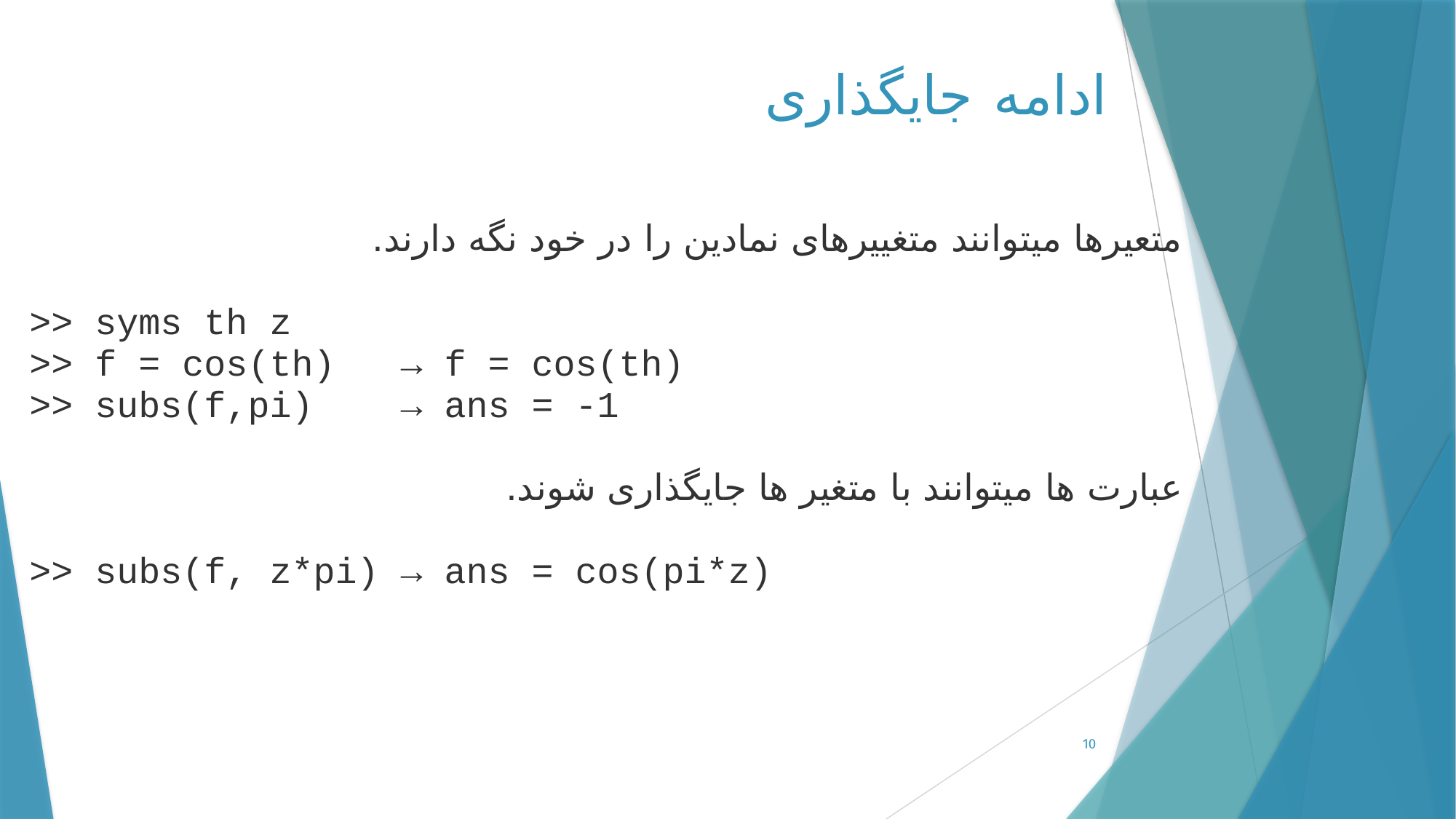

ادامه جایگذاری
متعیرها میتوانند متغییرهای نمادین را در خود نگه دارند.

>> syms th z
>> f = cos(th)   → f = cos(th)
>> subs(f,pi)    → ans = -1

عبارت ها میتوانند با متغیر ها جایگذاری شوند.

>> subs(f, z*pi) → ans = cos(pi*z)
10